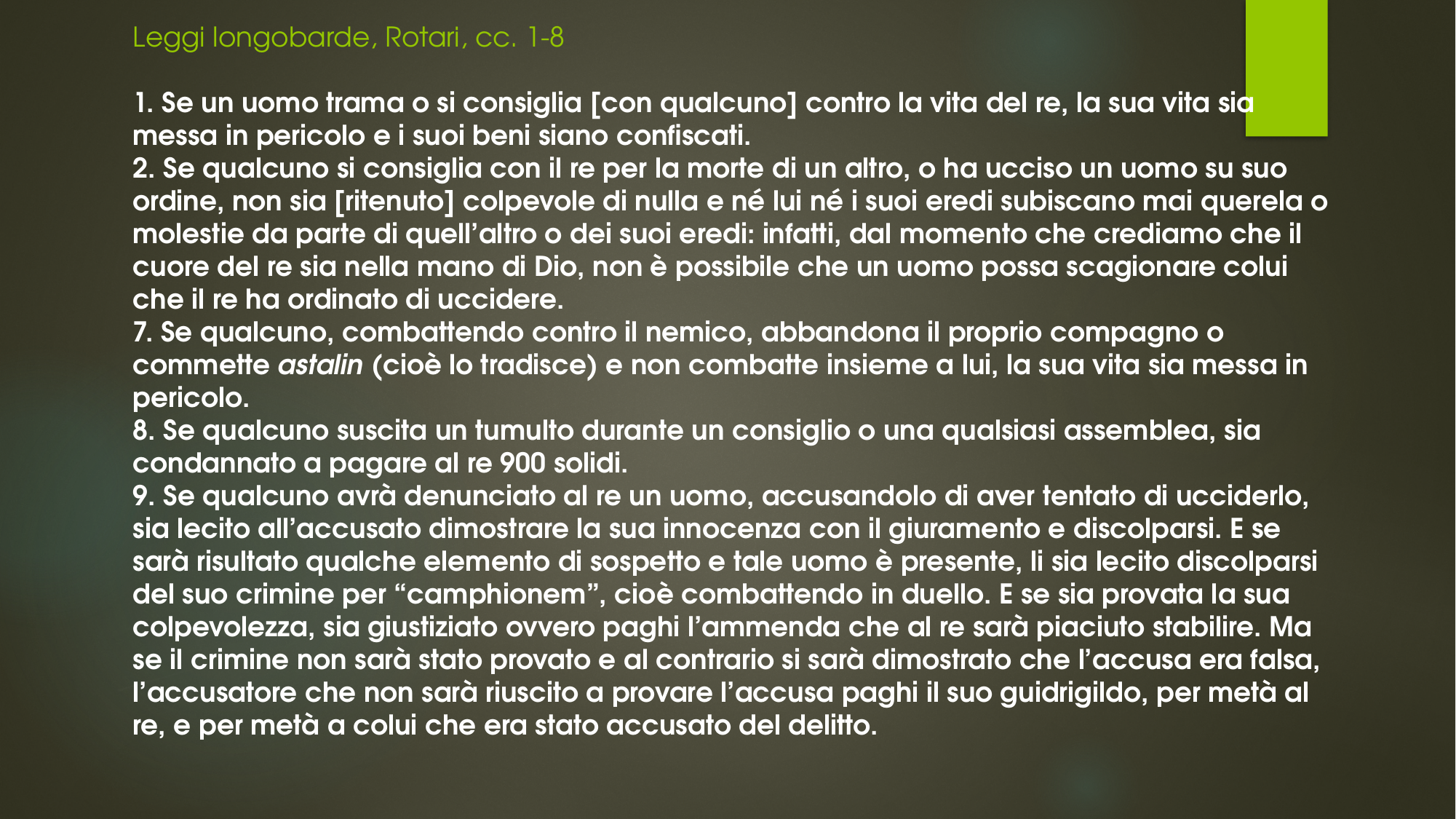

Leggi longobarde, Rotari, cc. 1-8

1. Se un uomo trama o si consiglia [con qualcuno] contro la vita del re, la sua vita sia messa in pericolo e i suoi beni siano confiscati.
2. Se qualcuno si consiglia con il re per la morte di un altro, o ha ucciso un uomo su suo ordine, non sia [ritenuto] colpevole di nulla e né lui né i suoi eredi subiscano mai querela o molestie da parte di quell’altro o dei suoi eredi: infatti, dal momento che crediamo che il cuore del re sia nella mano di Dio, non è possibile che un uomo possa scagionare colui che il re ha ordinato di uccidere.
7. Se qualcuno, combattendo contro il nemico, abbandona il proprio compagno o commette astalin (cioè lo tradisce) e non combatte insieme a lui, la sua vita sia messa in pericolo.
8. Se qualcuno suscita un tumulto durante un consiglio o una qualsiasi assemblea, sia condannato a pagare al re 900 solidi.
9. Se qualcuno avrà denunciato al re un uomo, accusandolo di aver tentato di ucciderlo, sia lecito all’accusato dimostrare la sua innocenza con il giuramento e discolparsi. E se sarà risultato qualche elemento di sospetto e tale uomo è presente, li sia lecito discolparsi del suo crimine per “camphionem”, cioè combattendo in duello. E se sia provata la sua colpevolezza, sia giustiziato ovvero paghi l’ammenda che al re sarà piaciuto stabilire. Ma se il crimine non sarà stato provato e al contrario si sarà dimostrato che l’accusa era falsa, l’accusatore che non sarà riuscito a provare l’accusa paghi il suo guidrigildo, per metà al re, e per metà a colui che era stato accusato del delitto.